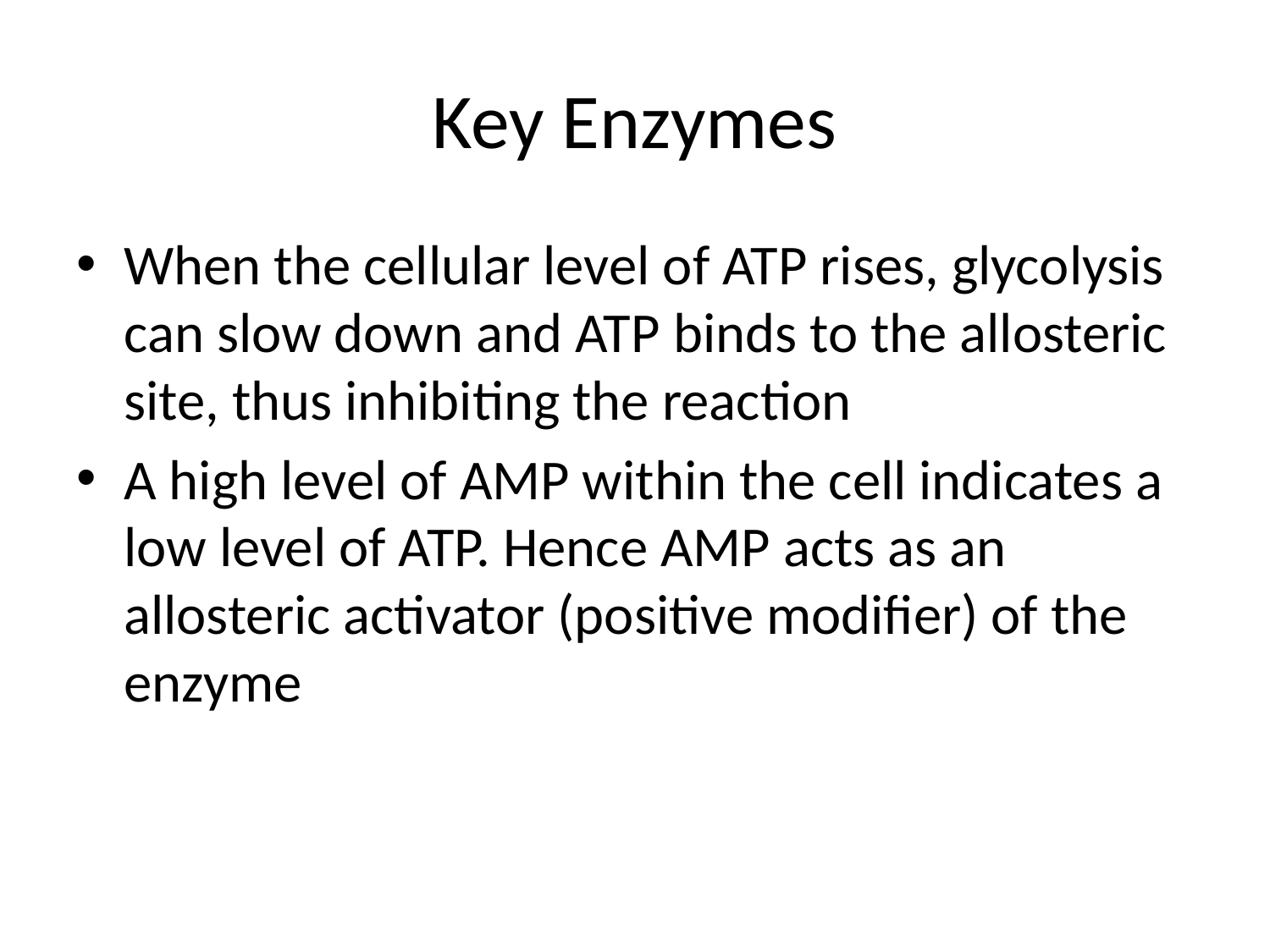

# Key Enzymes
When the cellular level of ATP rises, glycolysis can slow down and ATP binds to the allosteric site, thus inhibiting the reaction
A high level of AMP within the cell indicates a low level of ATP. Hence AMP acts as an allosteric activator (positive modifier) of the enzyme